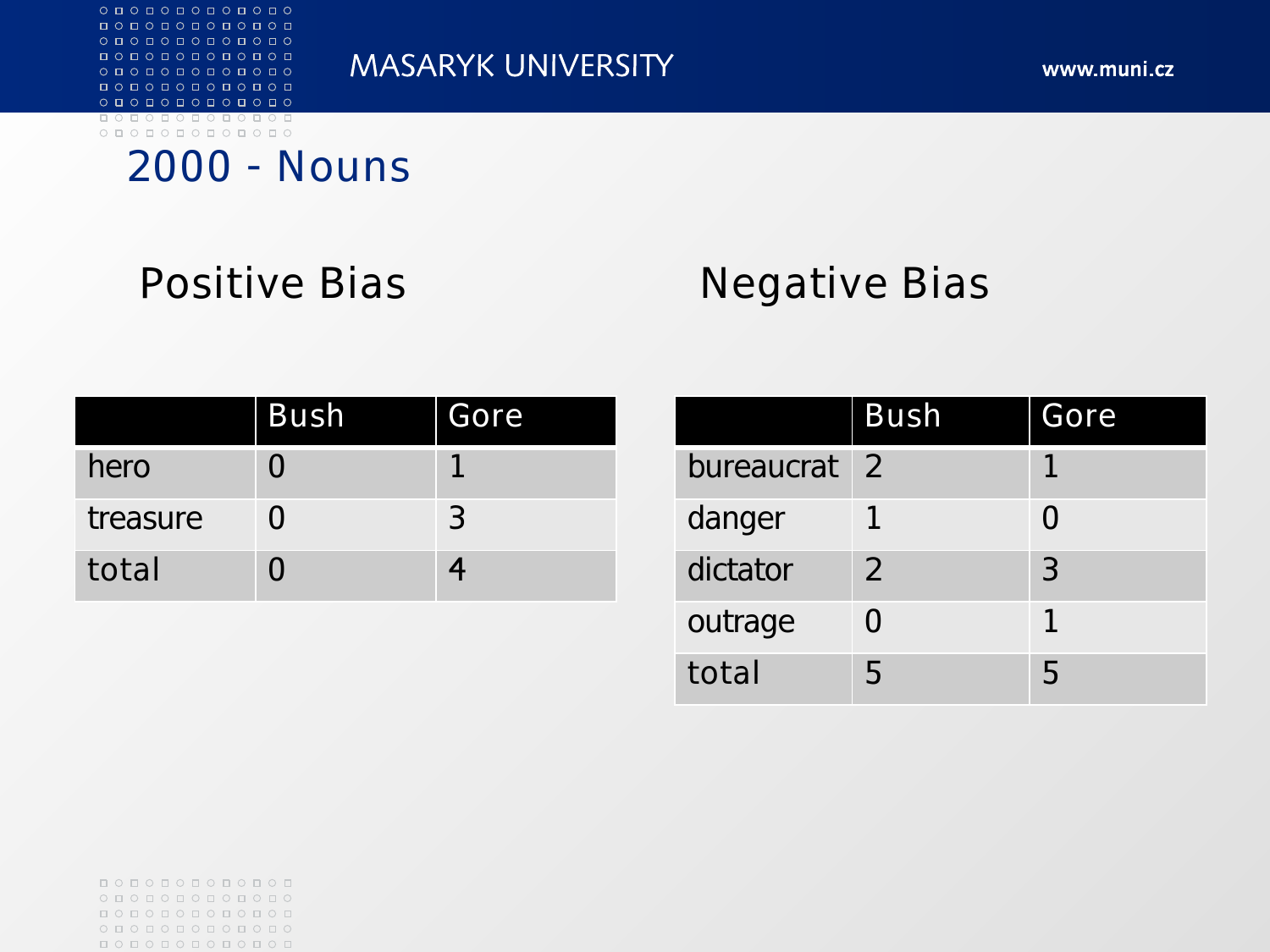

# 2000 - Nouns
Positive Bias
Negative Bias
|  | Bush | Gore |
| --- | --- | --- |
| hero | 0 | 1 |
| treasure | 0 | 3 |
| total | 0 | 4 |
|  | Bush | Gore |
| --- | --- | --- |
| bureaucrat | 2 | 1 |
| danger | 1 | 0 |
| dictator | 2 | 3 |
| outrage | 0 | 1 |
| total | 5 | 5 |